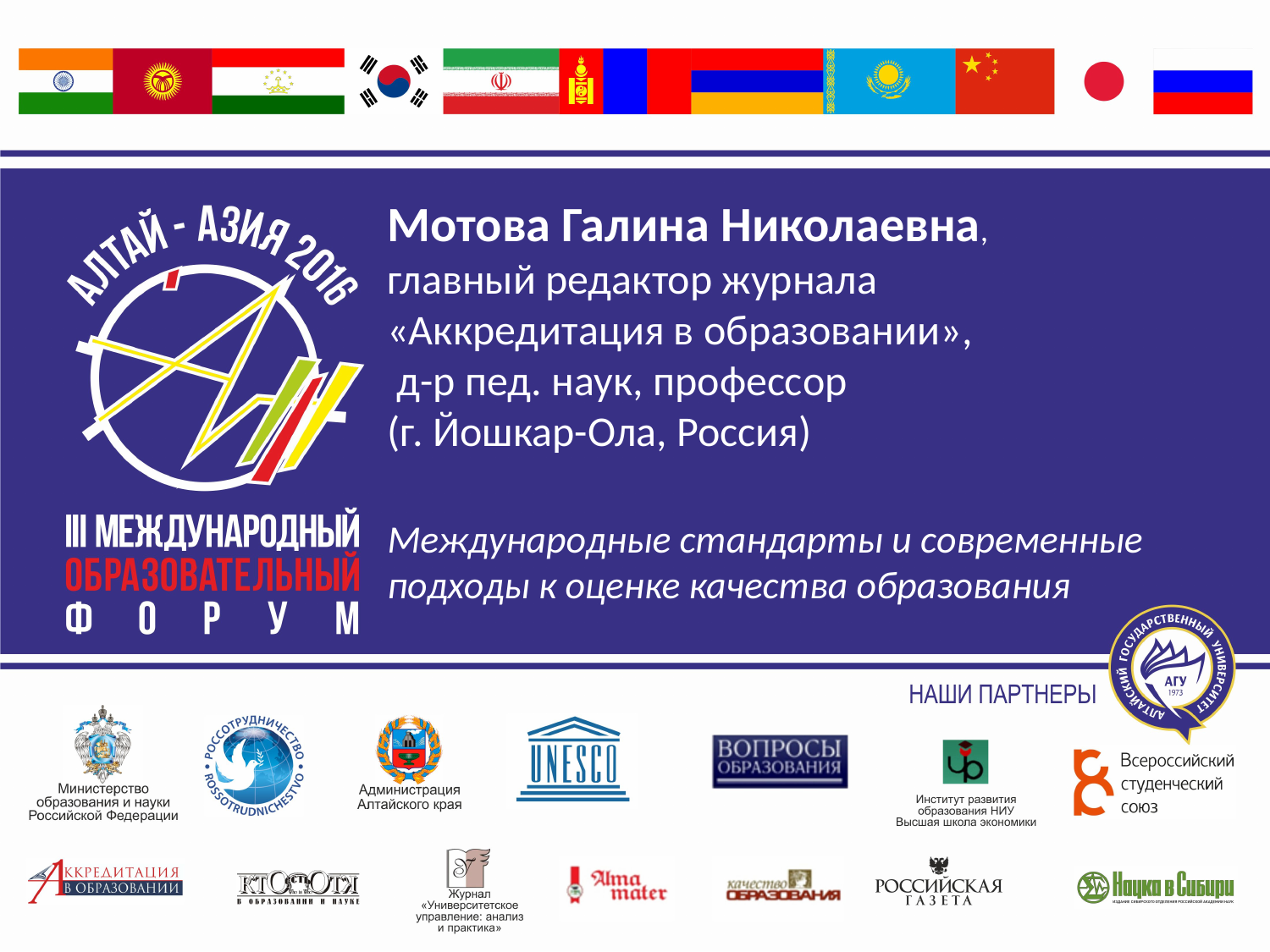

Мотова Галина Николаевна,
главный редактор журнала
«Аккредитация в образовании»,
 д-р пед. наук, профессор
(г. Йошкар-Ола, Россия)

Международные стандарты и современные подходы к оценке качества образования